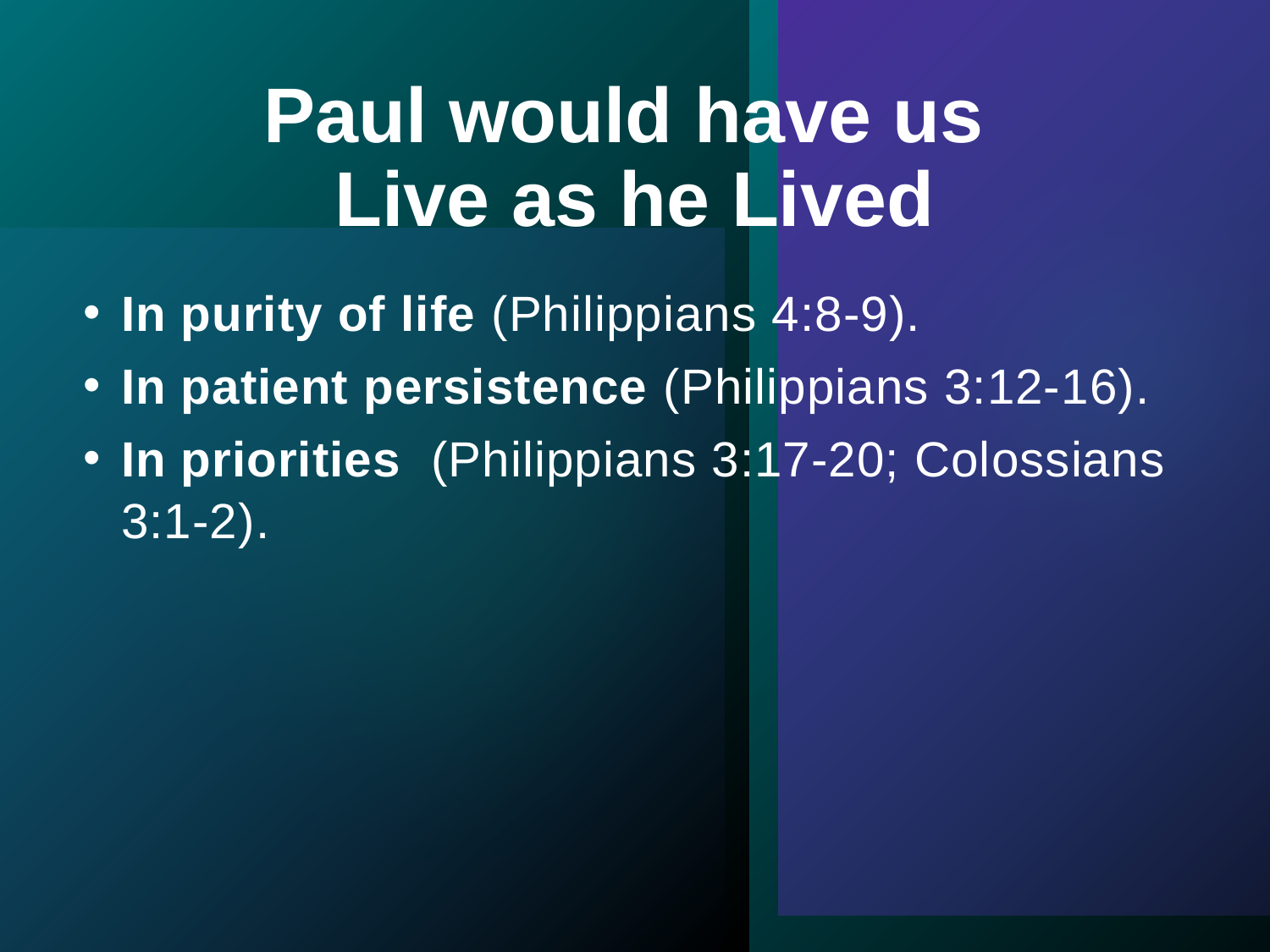

# Paul would have us Live as he Lived
In purity of life (Philippians 4:8-9).
In patient persistence (Philippians 3:12-16).
In priorities  (Philippians 3:17-20; Colossians 3:1-2).